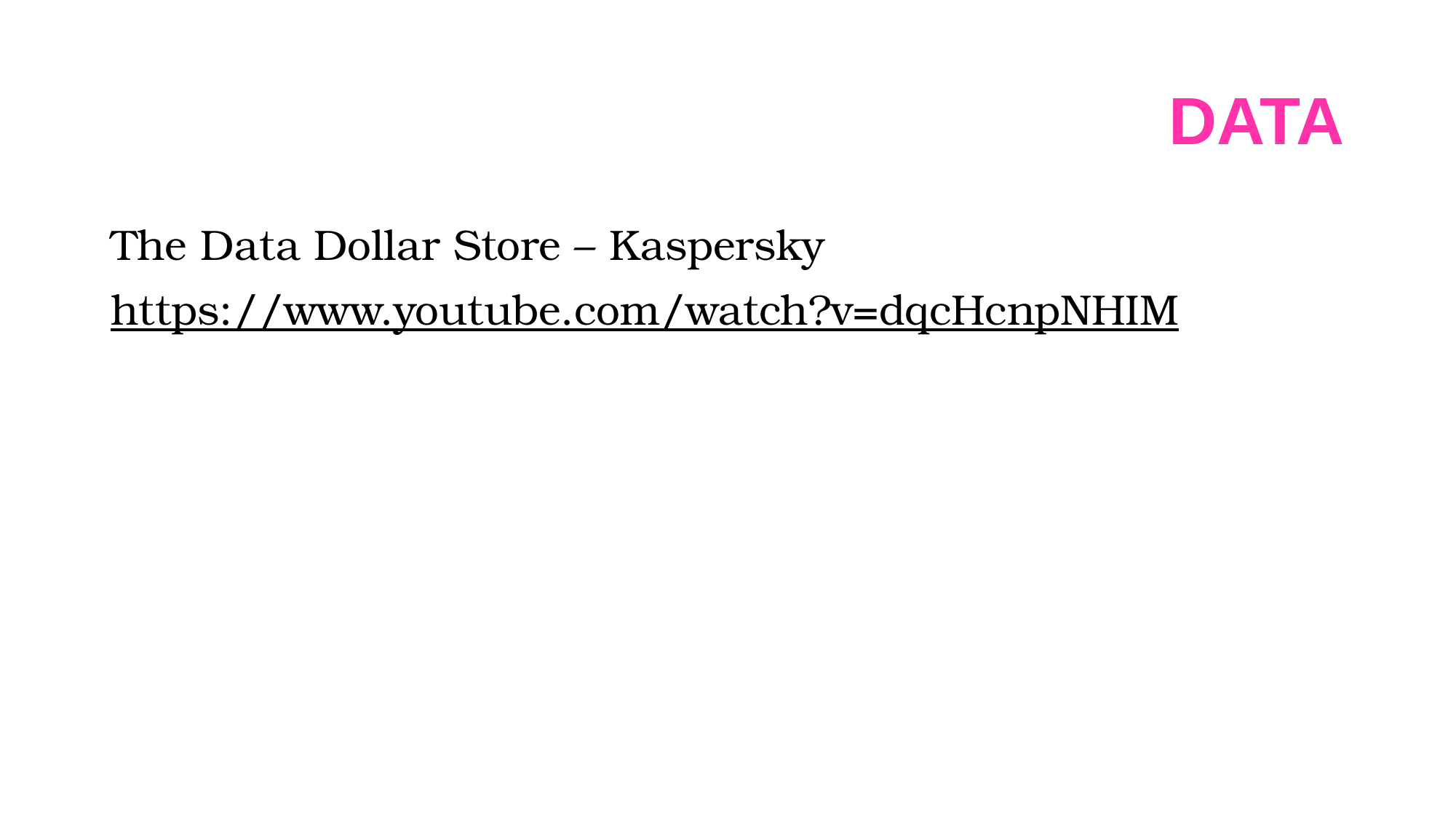

# Data
The Data Dollar Store – Kaspersky
https://www.youtube.com/watch?v=dqcHcnpNHIM